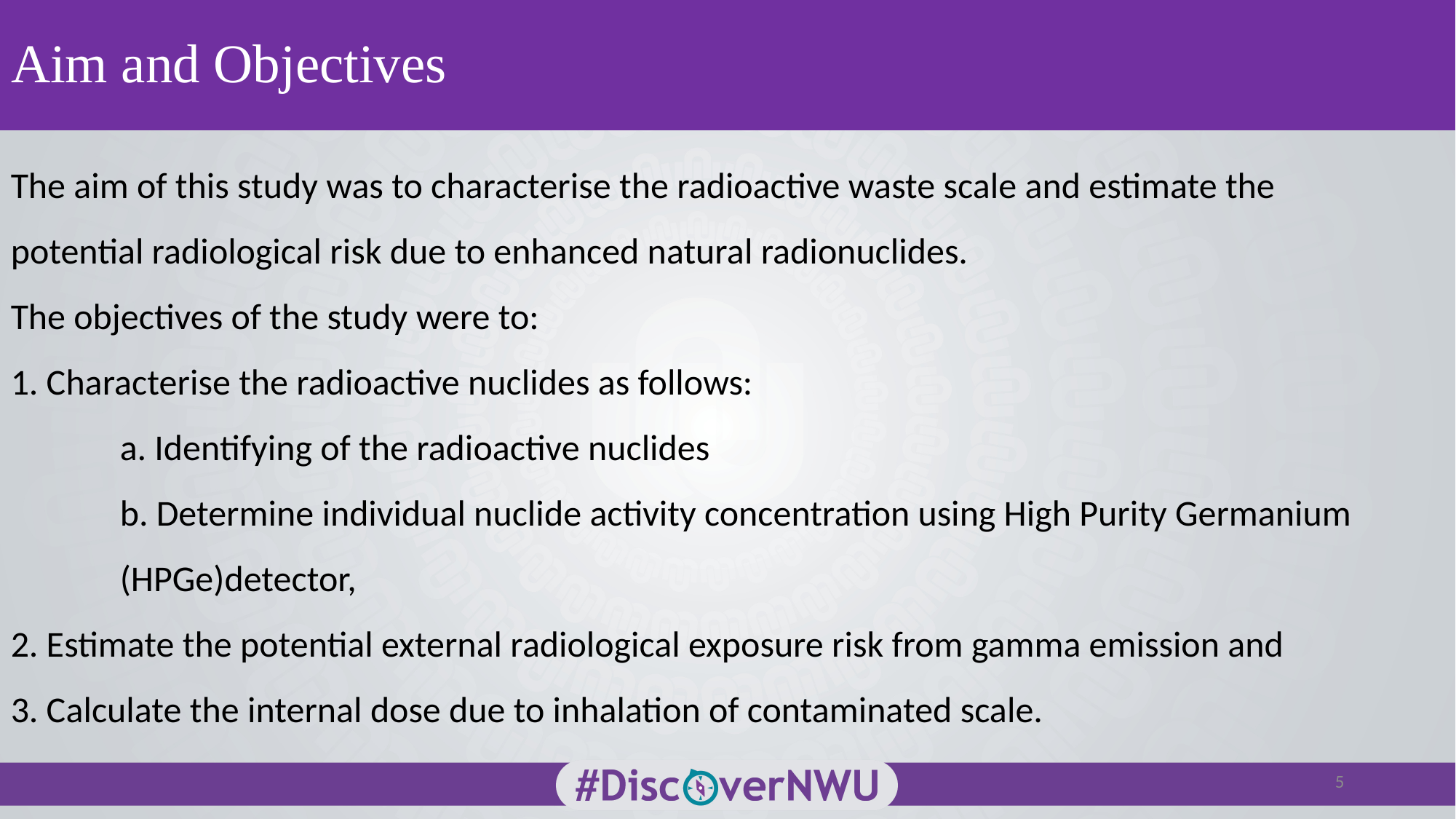

# Aim and Objectives
The aim of this study was to characterise the radioactive waste scale and estimate the potential radiological risk due to enhanced natural radionuclides.
The objectives of the study were to:
1. Characterise the radioactive nuclides as follows:
	a. Identifying of the radioactive nuclides
	b. Determine individual nuclide activity concentration using High Purity Germanium 	(HPGe)detector,
2. Estimate the potential external radiological exposure risk from gamma emission and
3. Calculate the internal dose due to inhalation of contaminated scale.

5